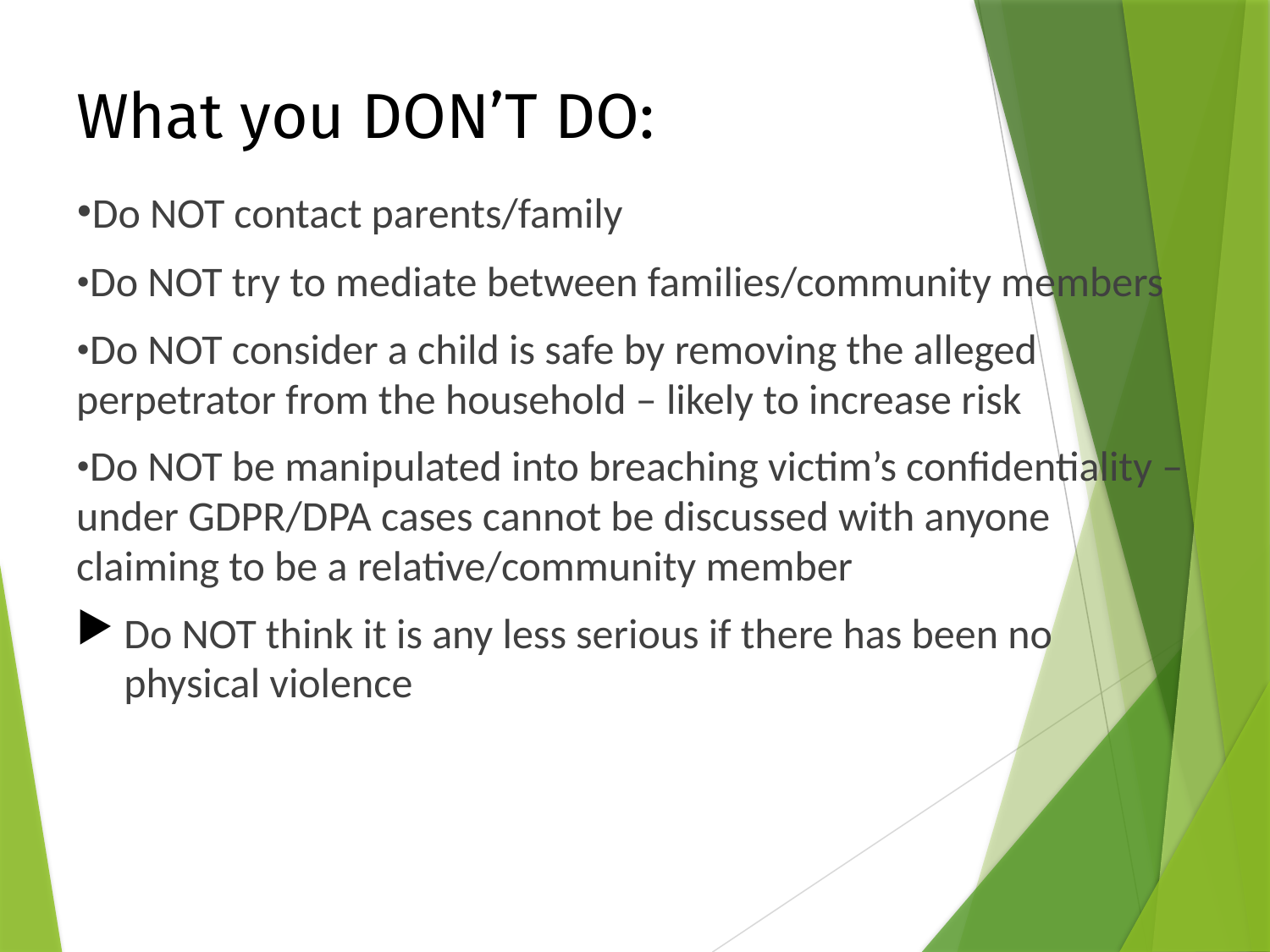

# What you DON’T DO:
•Do NOT contact parents/family
•Do NOT try to mediate between families/community members
•Do NOT consider a child is safe by removing the alleged perpetrator from the household – likely to increase risk
•Do NOT be manipulated into breaching victim’s confidentiality – under GDPR/DPA cases cannot be discussed with anyone claiming to be a relative/community member
Do NOT think it is any less serious if there has been no physical violence